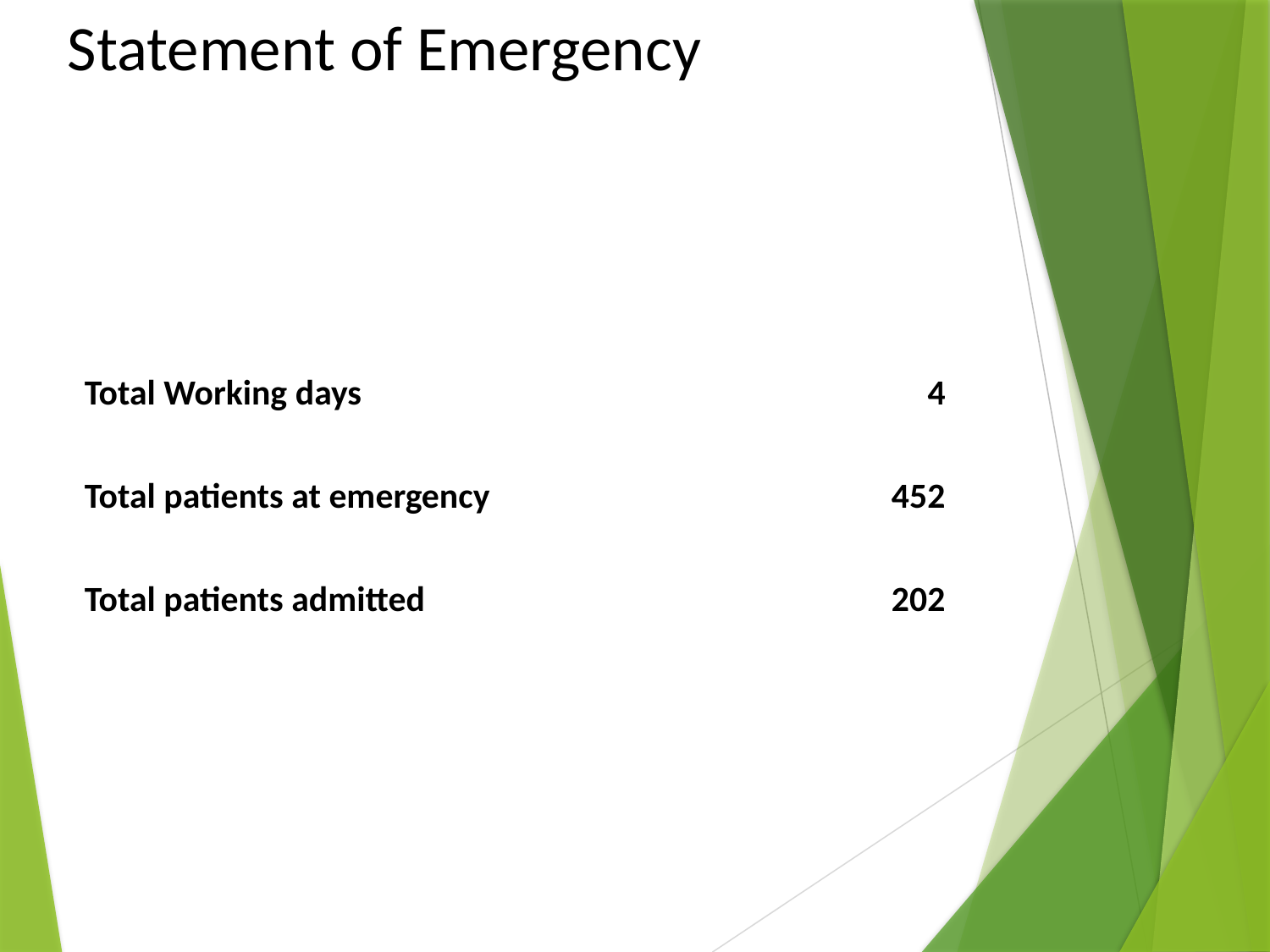

# Statement of Emergency
| Total Working days | 4 |
| --- | --- |
| Total patients at emergency | 452 |
| Total patients admitted | 202 |